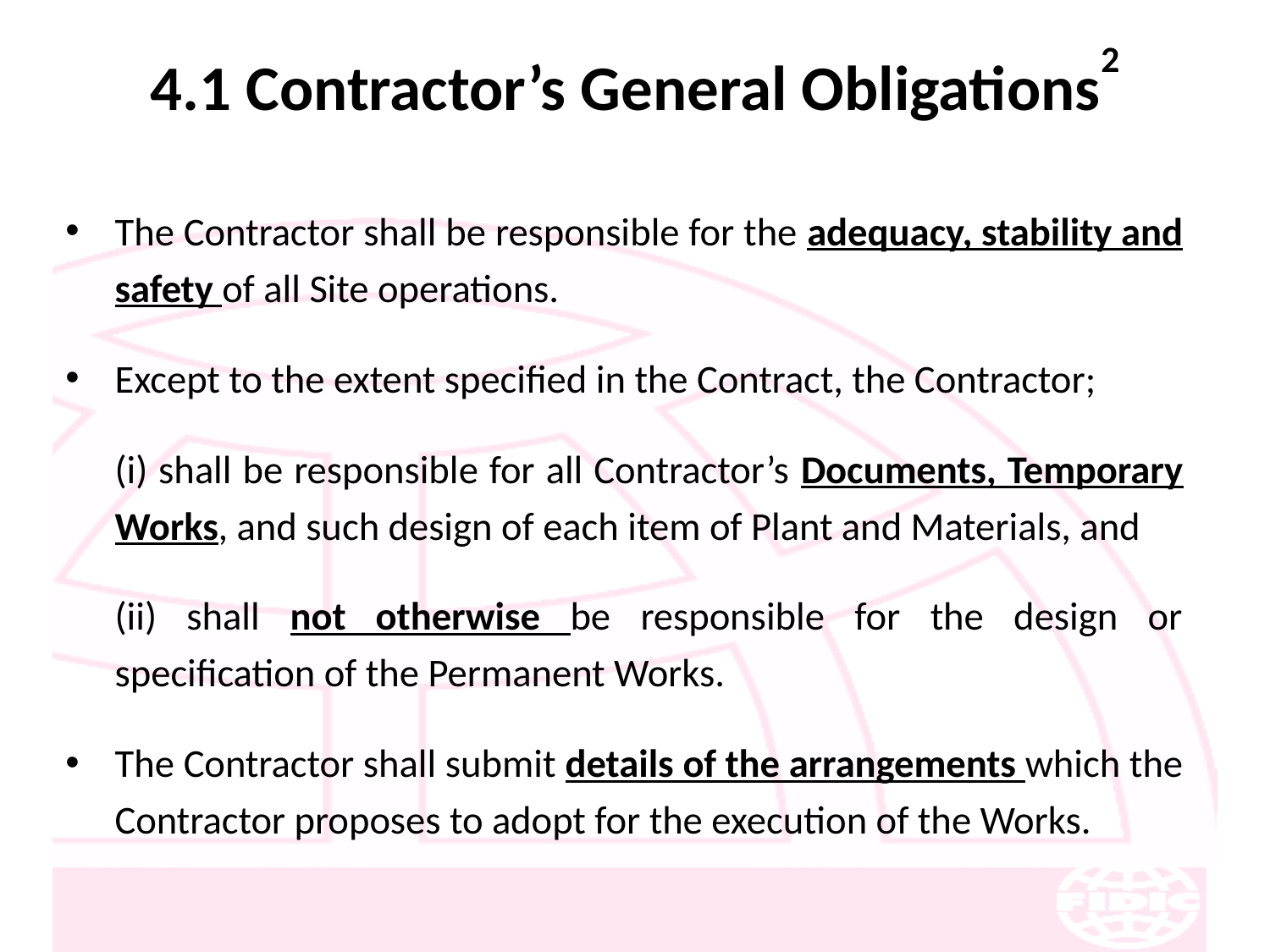

# 4.1 Contractor’s General Obligations2
The Contractor shall be responsible for the adequacy, stability and safety of all Site operations.
Except to the extent specified in the Contract, the Contractor;
	(i) shall be responsible for all Contractor’s Documents, Temporary Works, and such design of each item of Plant and Materials, and
	(ii) shall not otherwise be responsible for the design or specification of the Permanent Works.
The Contractor shall submit details of the arrangements which the Contractor proposes to adopt for the execution of the Works.